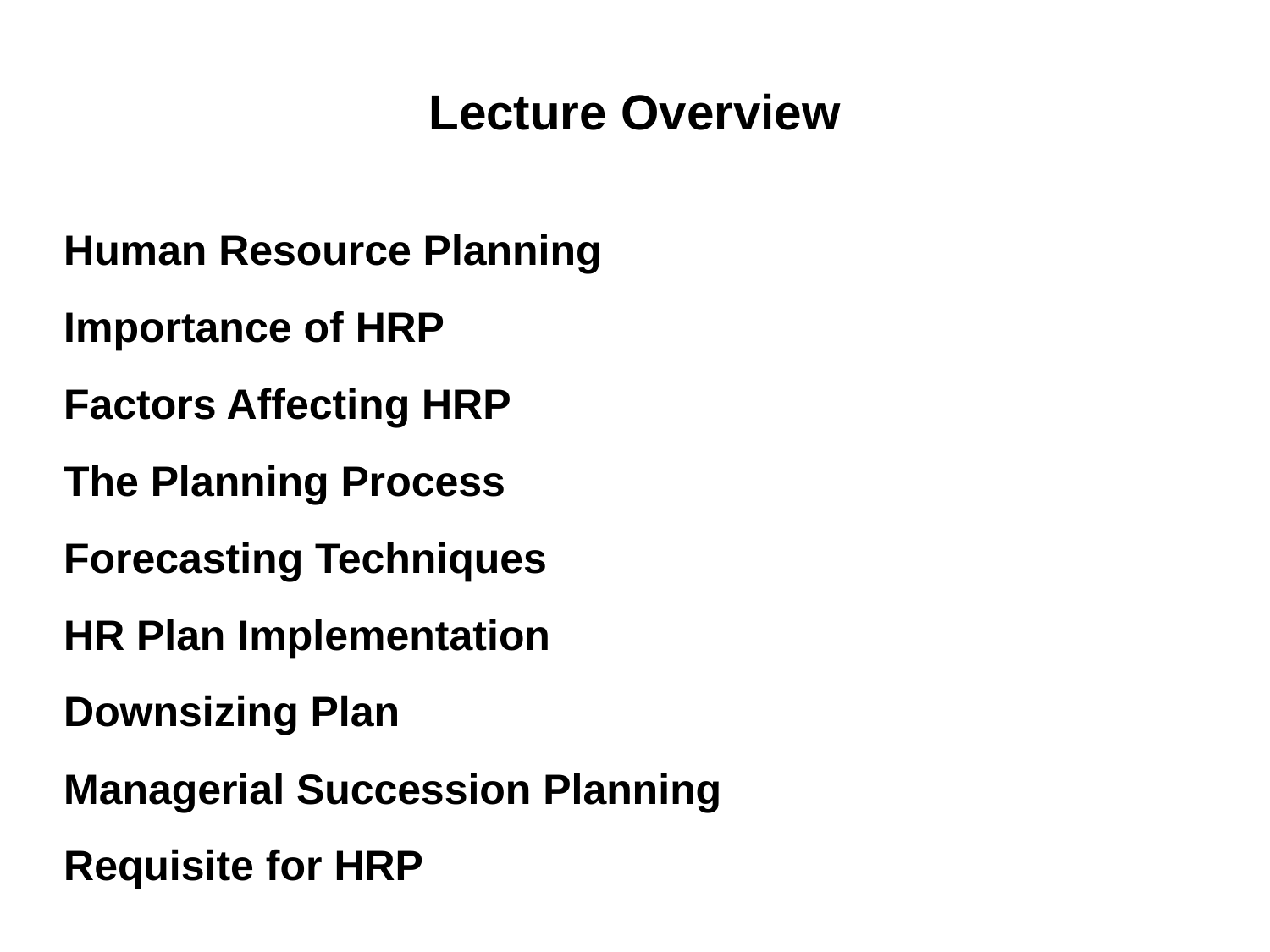

Lecture Overview
Human Resource Planning
Importance of HRP
Factors Affecting HRP
The Planning Process
Forecasting Techniques
HR Plan Implementation
Downsizing Plan
Managerial Succession Planning
Requisite for HRP